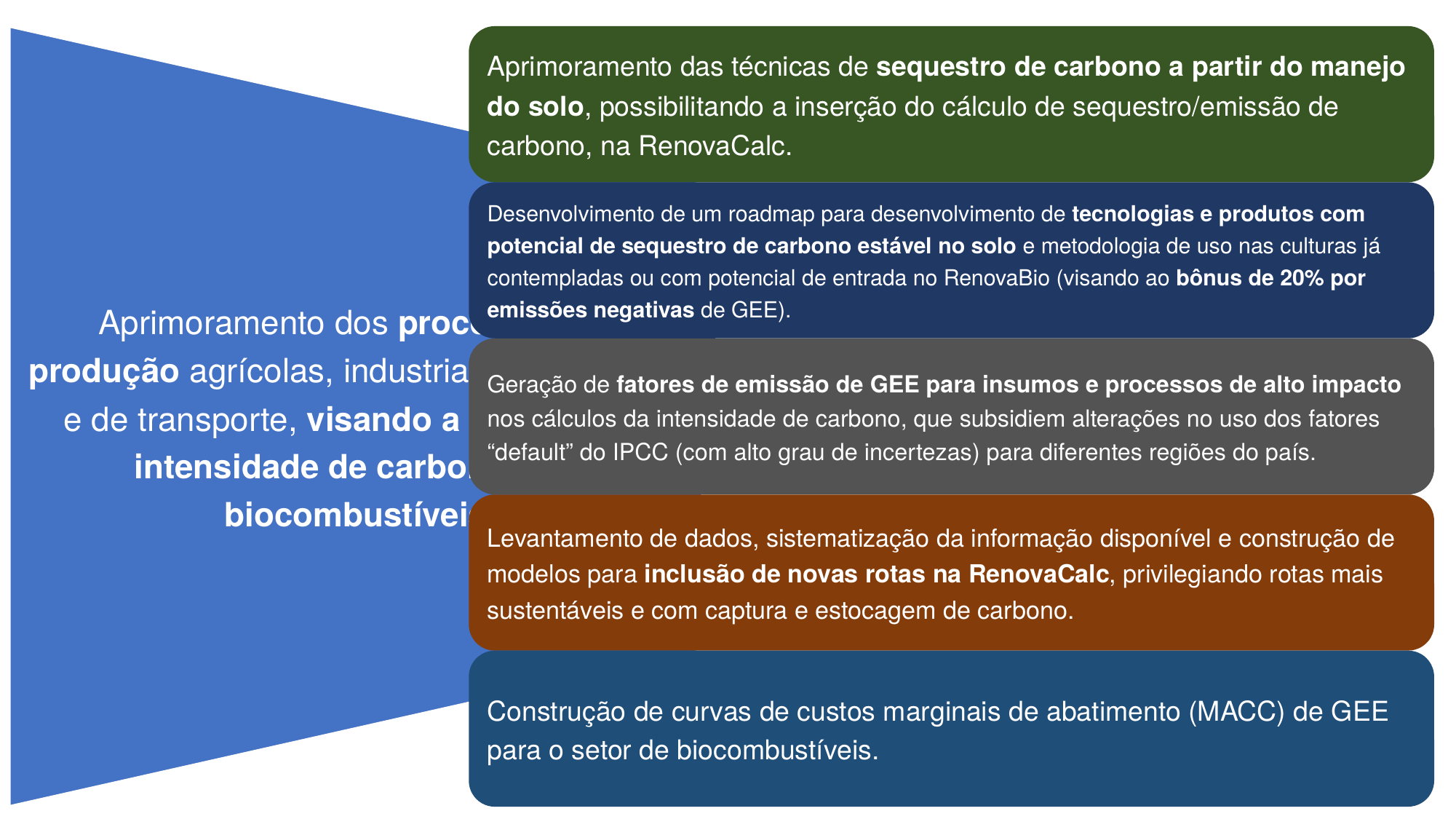

Aprimoramento das técnicas de sequestro de carbono a partir do manejo do solo, possibilitando a inserção do cálculo de sequestro/emissão de carbono, na RenovaCalc.
Desenvolvimento de um roadmap para desenvolvimento de tecnologias e produtos com potencial de sequestro de carbono estável no solo e metodologia de uso nas culturas já contempladas ou com potencial de entrada no RenovaBio (visando ao bônus de 20% por emissões negativas de GEE).
Levantamento de dados, sistematização da informação disponível e construção de modelos para inclusão de novas rotas na RenovaCalc, privilegiando rotas mais sustentáveis e com captura e estocagem de carbono.
Construção de curvas de custos marginais de abatimento (MACC) de GEE para o setor de biocombustíveis.